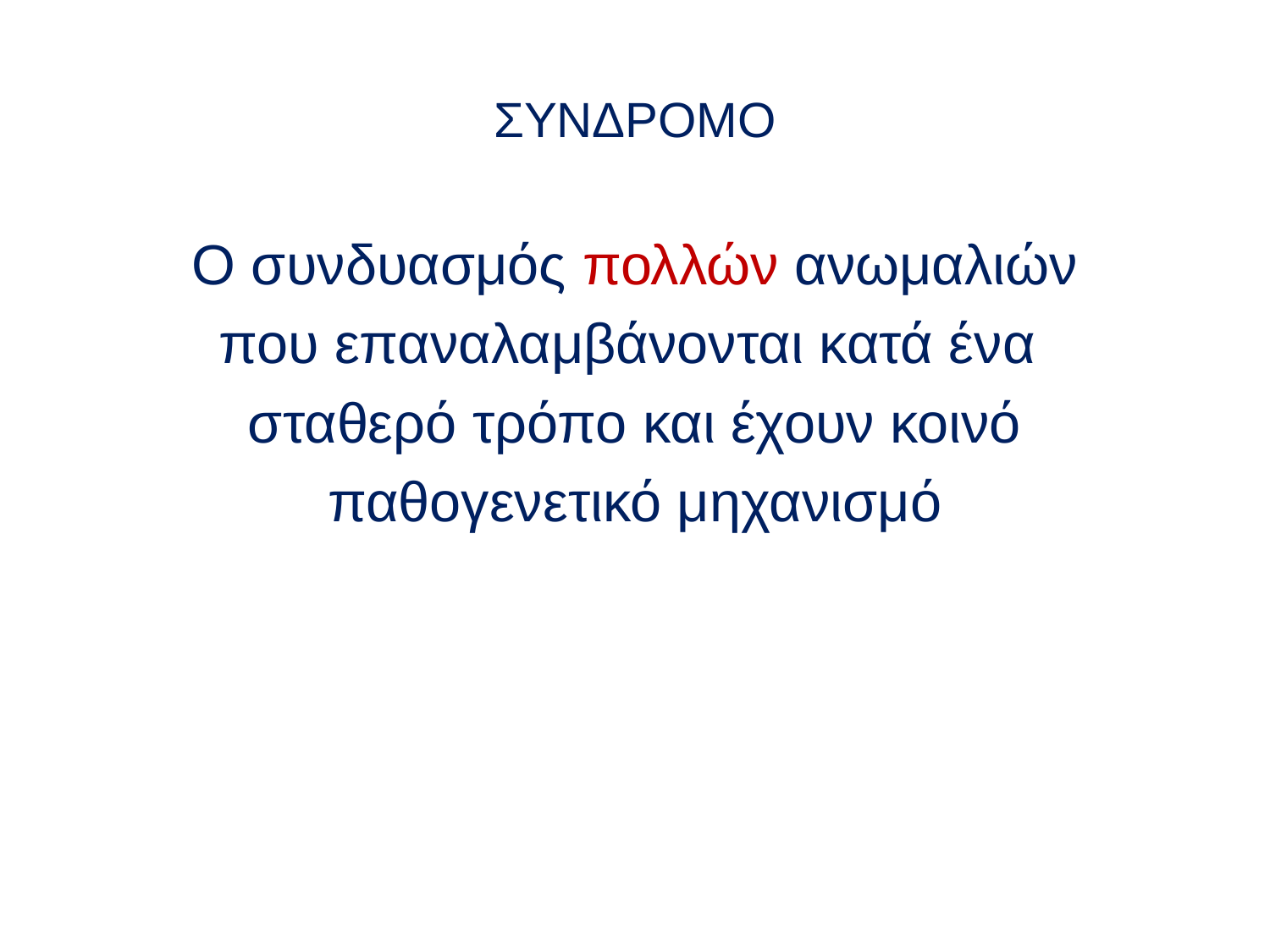

# ΣΥΝΔΡΟΜΟ
Ο συνδυασμός πολλών ανωμαλιών
που επαναλαμβάνονται κατά ένα
σταθερό τρόπο και έχουν κοινό
παθογενετικό μηχανισμό